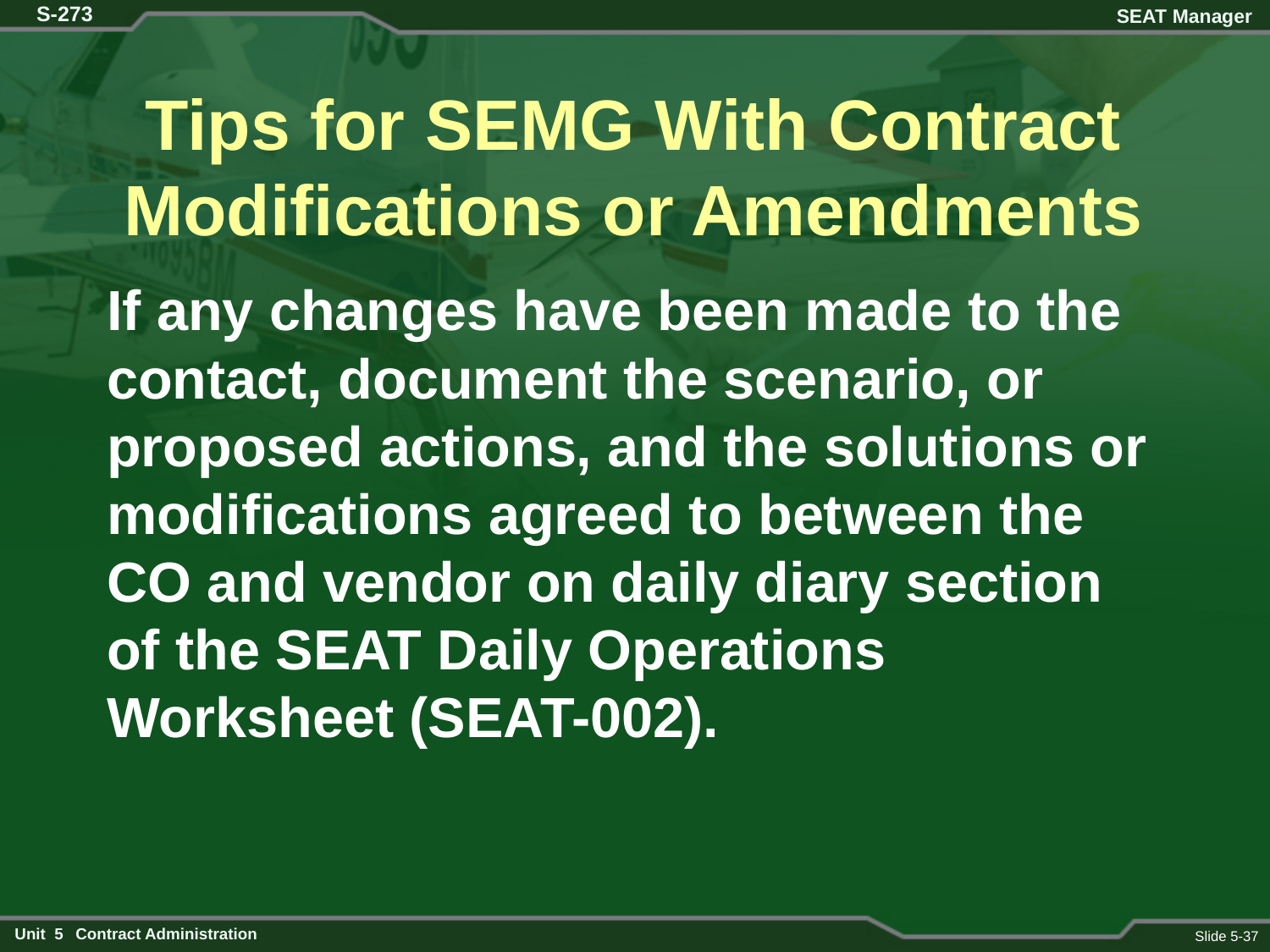

# Tips for SEMG With Contract Modifications or Amendments
If any changes have been made to the contact, document the scenario, or proposed actions, and the solutions or modifications agreed to between the CO and vendor on daily diary section of the SEAT Daily Operations Worksheet (SEAT-002).

Slide 5-37